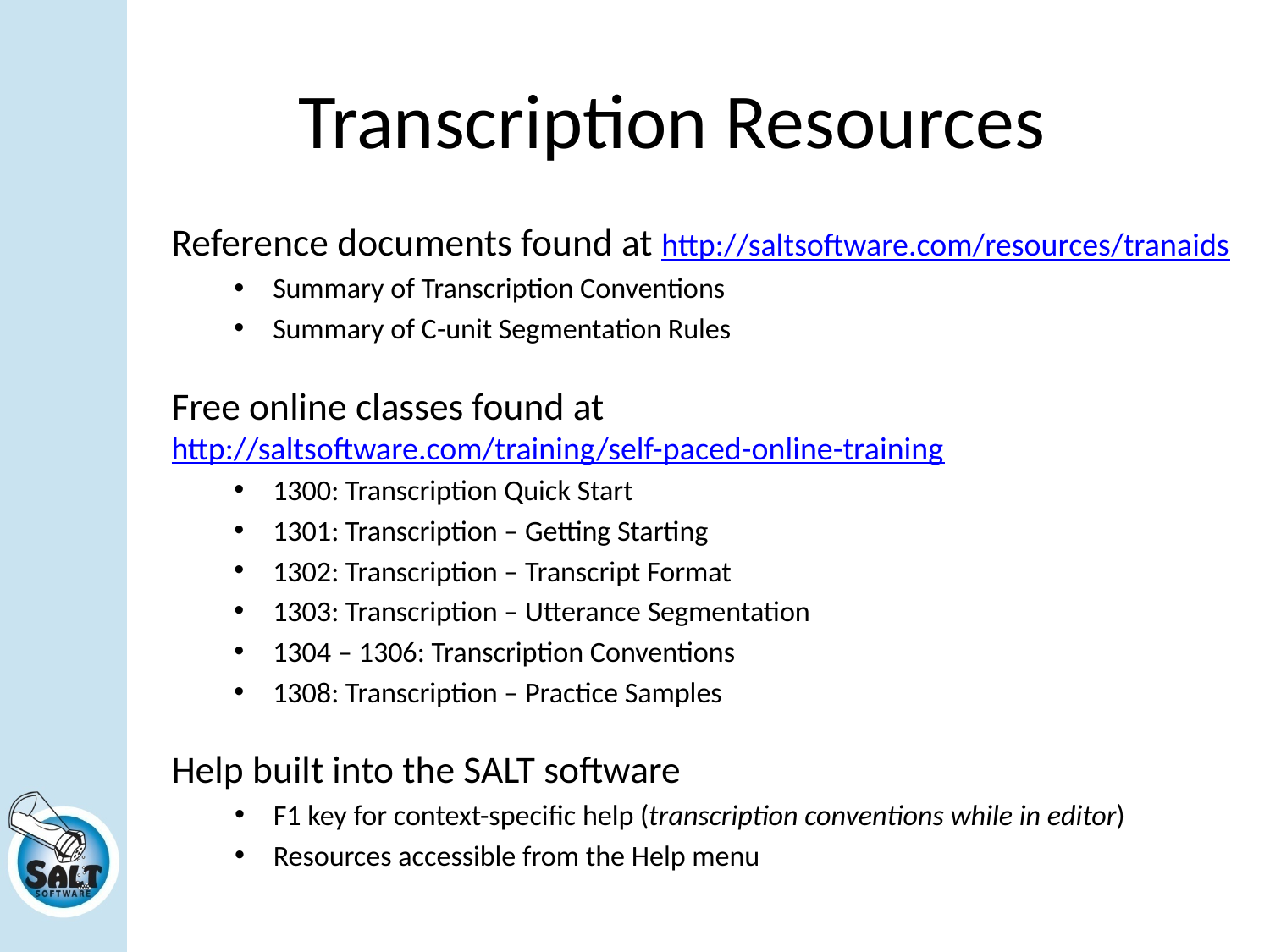

# Transcription Resources
Reference documents found at http://saltsoftware.com/resources/tranaids
Summary of Transcription Conventions
Summary of C-unit Segmentation Rules

Free online classes found at
http://saltsoftware.com/training/self-paced-online-training
1300: Transcription Quick Start
1301: Transcription – Getting Starting
1302: Transcription – Transcript Format
1303: Transcription – Utterance Segmentation
1304 – 1306: Transcription Conventions
1308: Transcription – Practice Samples

Help built into the SALT software
F1 key for context-specific help (transcription conventions while in editor)
Resources accessible from the Help menu